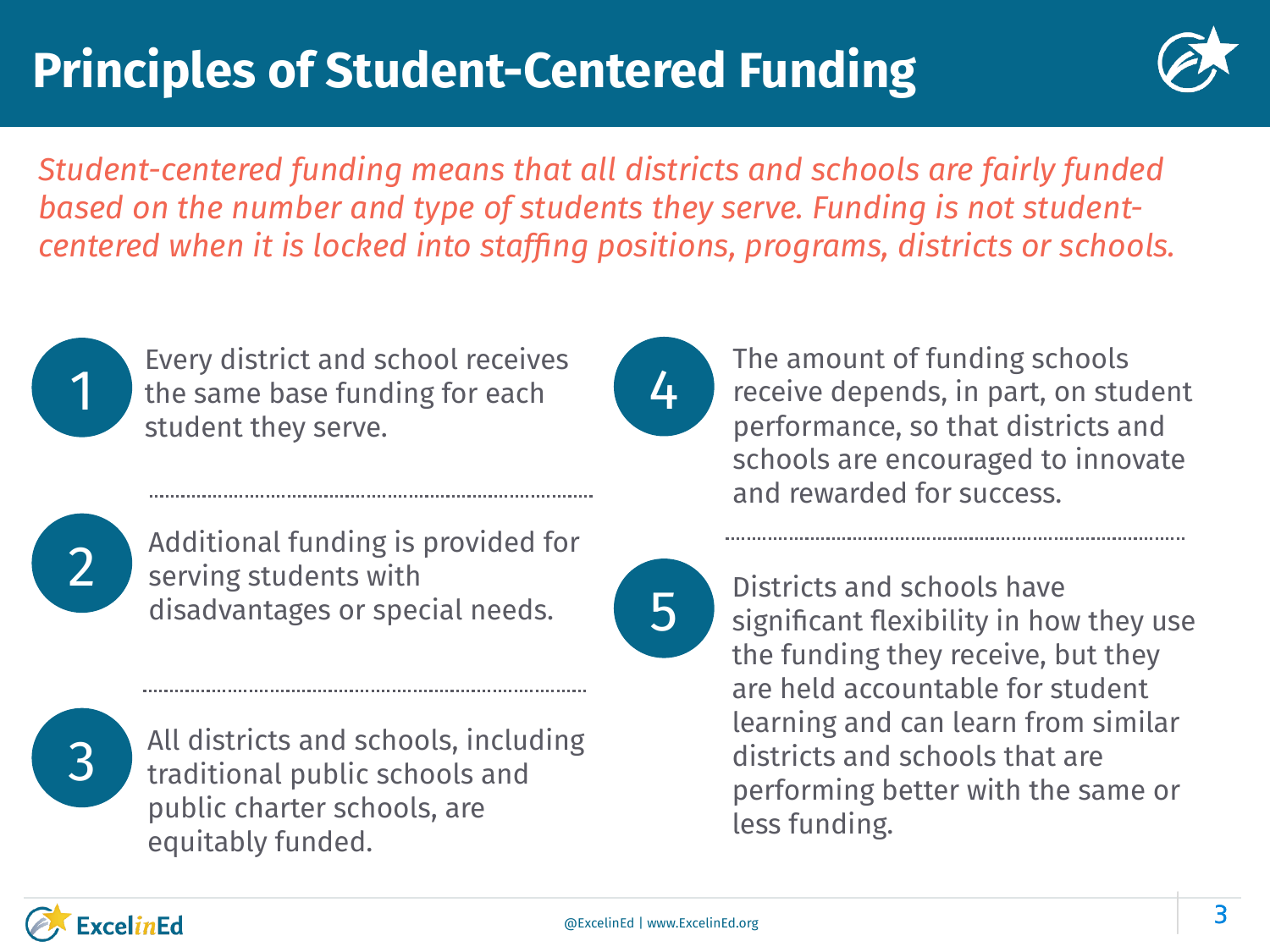

# Principles of Student-Centered Funding
Student-centered funding means that all districts and schools are fairly funded based on the number and type of students they serve. Funding is not student-centered when it is locked into staffing positions, programs, districts or schools.

The amount of funding schools receive depends, in part, on student performance, so that districts and schools are encouraged to innovate and rewarded for success.
Every district and school receives the same base funding for each student they serve.
4
1
2
Additional funding is provided for serving students with disadvantages or special needs.
5
Districts and schools have significant flexibility in how they use the funding they receive, but they are held accountable for student learning and can learn from similar districts and schools that are performing better with the same or less funding.
3
All districts and schools, including traditional public schools and public charter schools, are equitably funded.